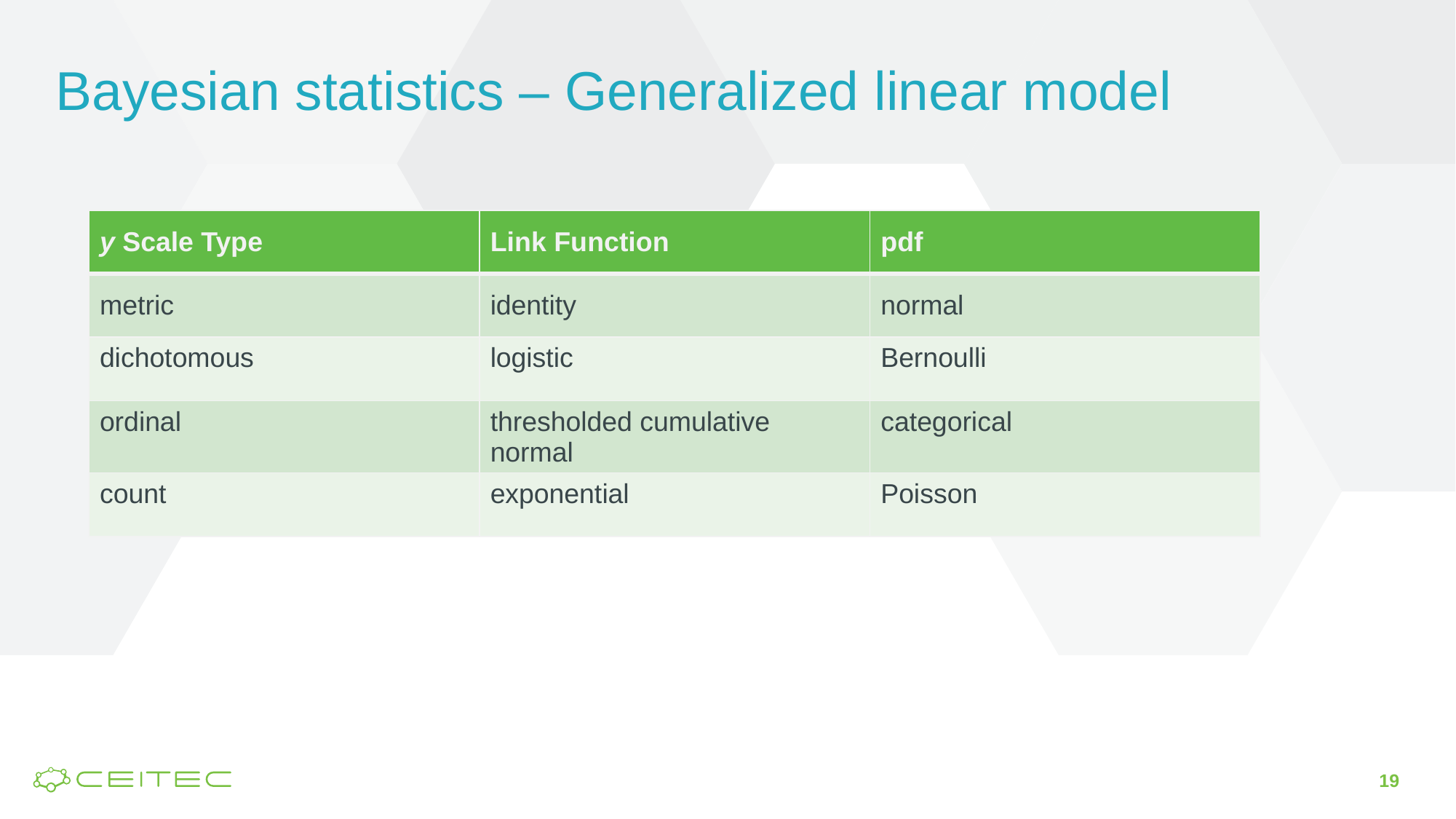

# Bayesian statistics – Generalized linear model

| y Scale Type | Link Function | pdf |
| --- | --- | --- |
| metric | identity | normal |
| dichotomous | logistic | Bernoulli |
| ordinal | thresholded cumulative normal | categorical |
| count | exponential | Poisson |
19